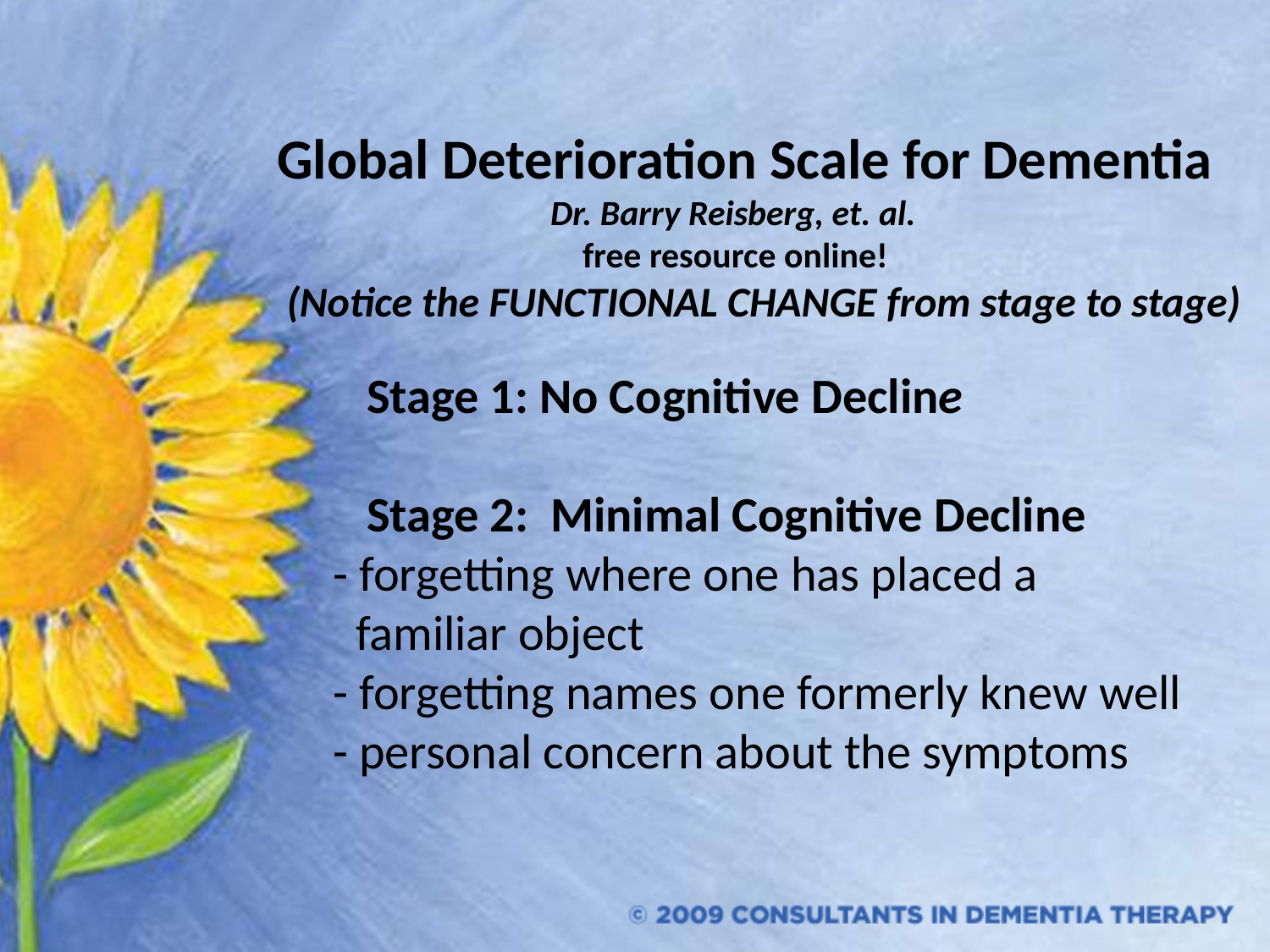

#
Global Deterioration Scale for Dementia
                                  Dr. Barry Reisberg, et. al.
                                      free resource online!
 (Notice the FUNCTIONAL CHANGE from stage to stage)

        Stage 1: No Cognitive Decline

        Stage 2:  Minimal Cognitive Decline
     - forgetting where one has placed a
       familiar object
     - forgetting names one formerly knew well
     - personal concern about the symptoms